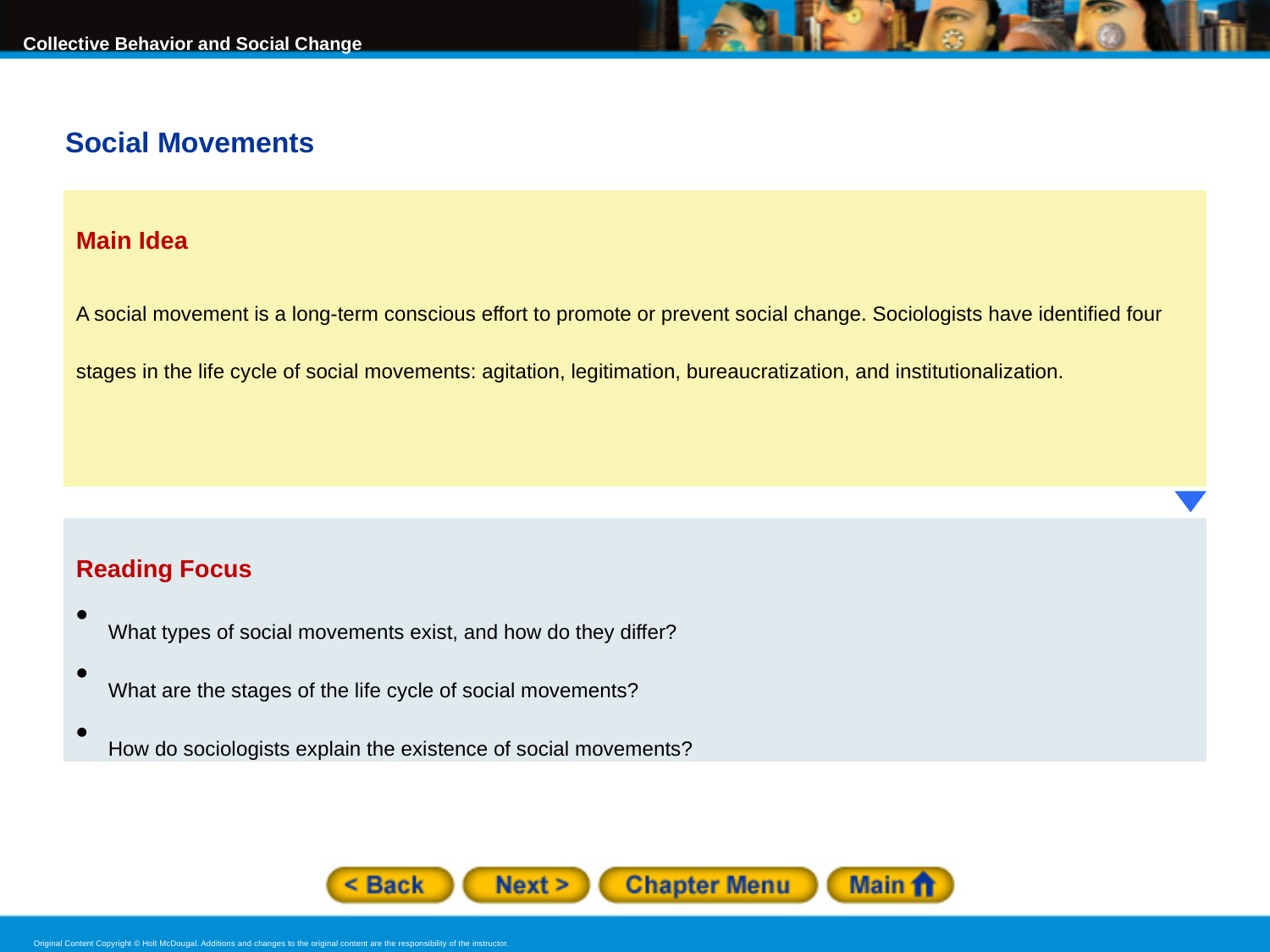

Social Movements
Main Idea
A social movement is a long-term conscious effort to promote or prevent social change. Sociologists have identified four stages in the life cycle of social movements: agitation, legitimation, bureaucratization, and institutionalization.

Reading Focus
What types of social movements exist, and how do they differ?
What are the stages of the life cycle of social movements?
How do sociologists explain the existence of social movements?